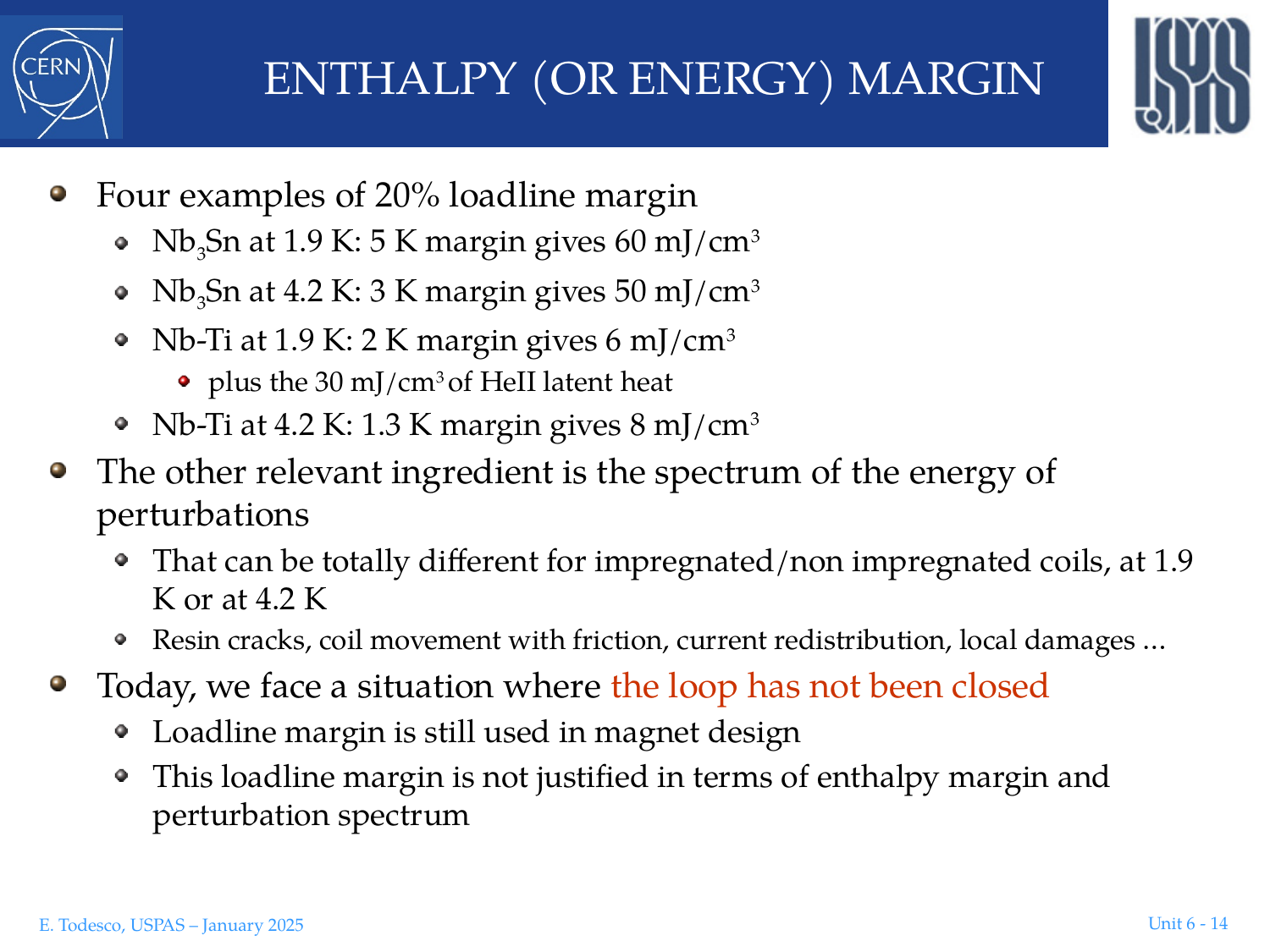

# ENTHALPY (OR ENERGY) MARGIN
Four examples of 20% loadline margin
Nb3Sn at 1.9 K: 5 K margin gives 60 mJ/cm3
Nb3Sn at 4.2 K: 3 K margin gives 50 mJ/cm3
Nb-Ti at 1.9 K: 2 K margin gives 6 mJ/cm3
plus the 30 mJ/cm3 of HeII latent heat
Nb-Ti at 4.2 K: 1.3 K margin gives 8 mJ/cm3
The other relevant ingredient is the spectrum of the energy of perturbations
That can be totally different for impregnated/non impregnated coils, at 1.9 K or at 4.2 K
Resin cracks, coil movement with friction, current redistribution, local damages …
Today, we face a situation where the loop has not been closed
Loadline margin is still used in magnet design
This loadline margin is not justified in terms of enthalpy margin and perturbation spectrum

Unit 6 - 14